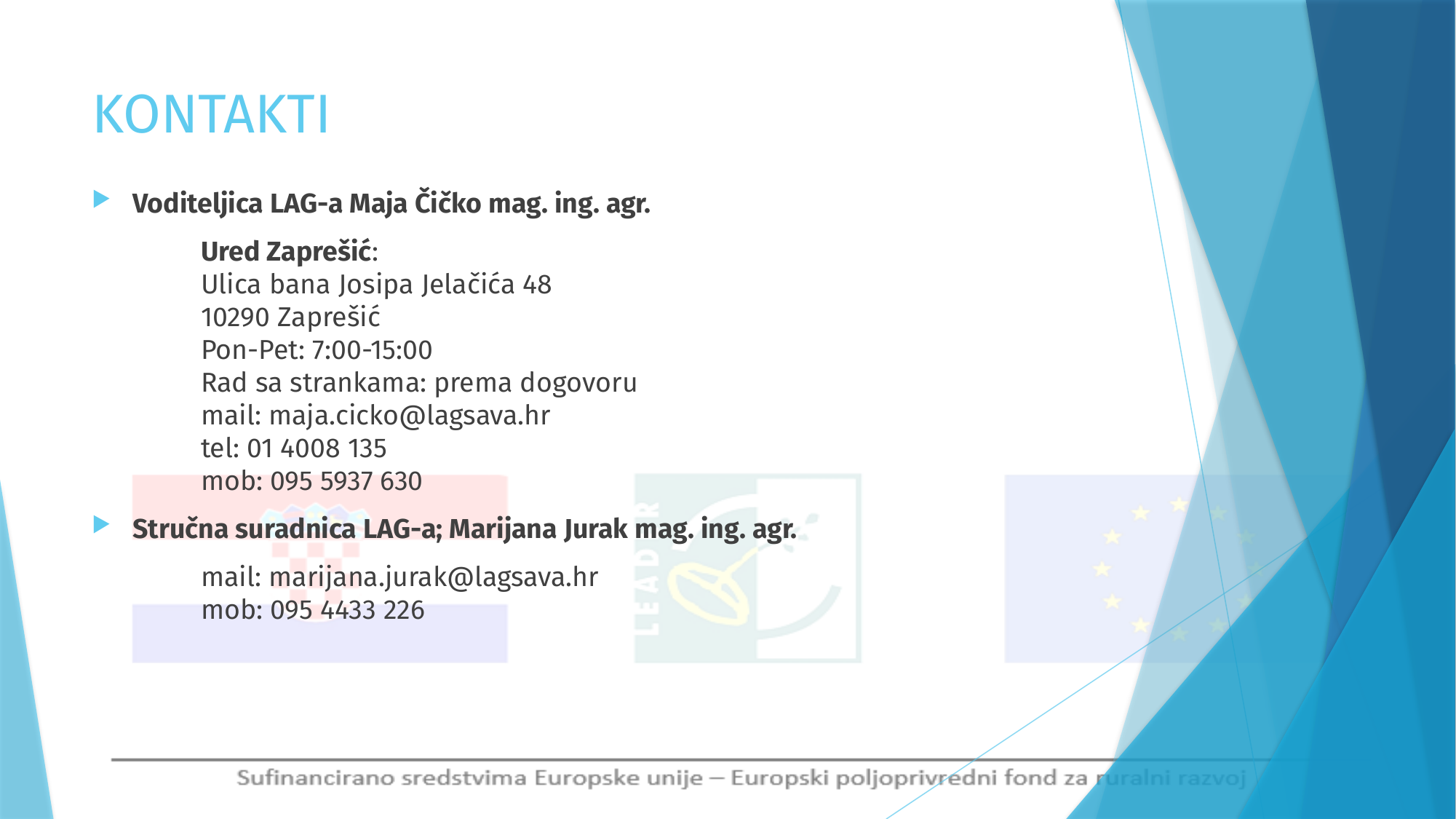

# KONTAKTI
Voditeljica LAG-a Maja Čičko mag. ing. agr.
	Ured Zaprešić:
	Ulica bana Josipa Jelačića 48
	10290 Zaprešić
	Pon-Pet: 7:00-15:00
	Rad sa strankama: prema dogovoru
	mail: maja.cicko@lagsava.hr
	tel: 01 4008 135
	mob: 095 5937 630
Stručna suradnica LAG-a; Marijana Jurak mag. ing. agr.
	mail: marijana.jurak@lagsava.hr
	mob: 095 4433 226